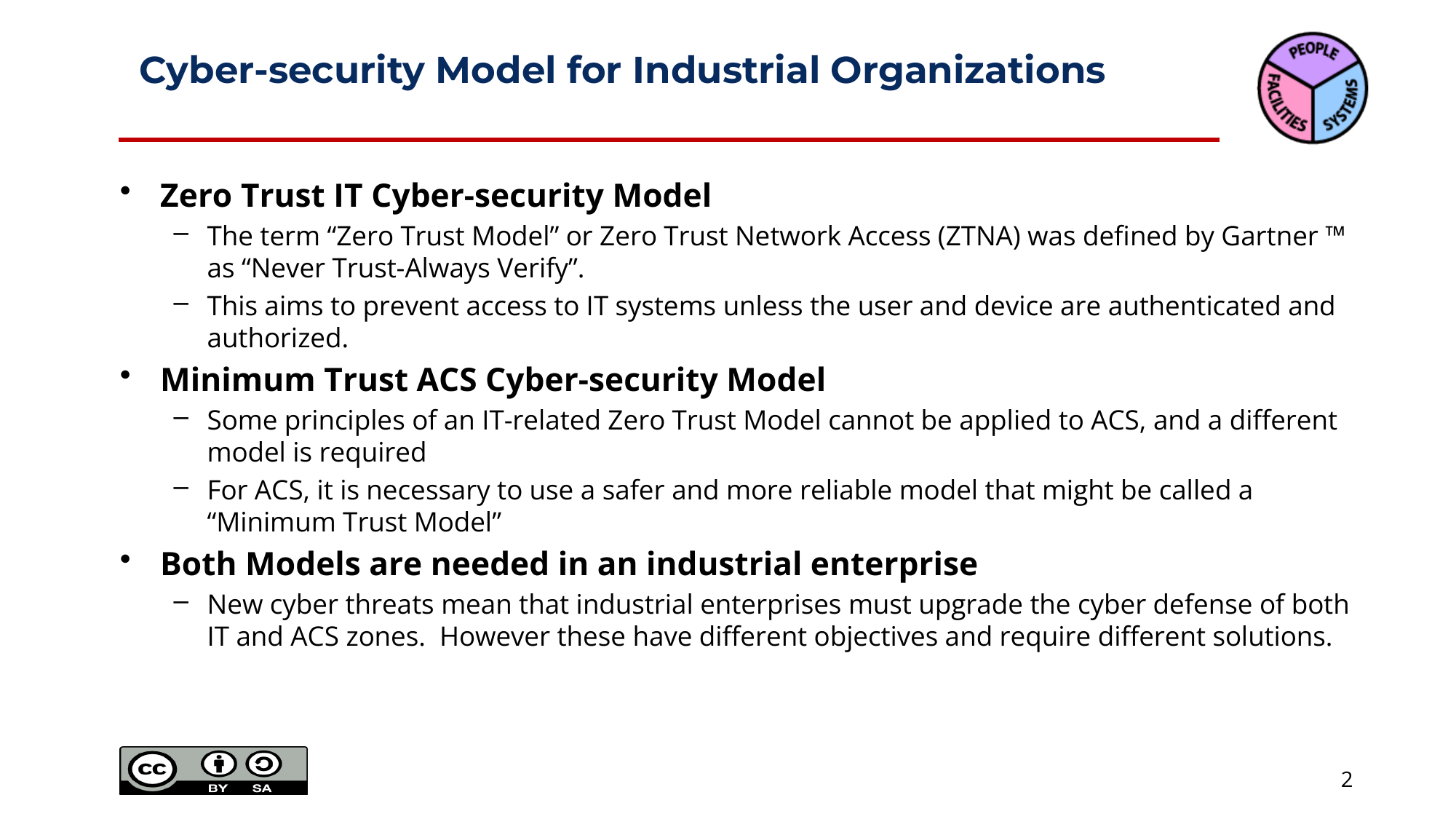

# Cyber-security Model for Industrial Organizations
Zero Trust IT Cyber-security Model
The term “Zero Trust Model” or Zero Trust Network Access (ZTNA) was defined by Gartner ™ as “Never Trust-Always Verify”.
This aims to prevent access to IT systems unless the user and device are authenticated and authorized.
Minimum Trust ACS Cyber-security Model
Some principles of an IT-related Zero Trust Model cannot be applied to ACS, and a different model is required
For ACS, it is necessary to use a safer and more reliable model that might be called a “Minimum Trust Model”
Both Models are needed in an industrial enterprise
New cyber threats mean that industrial enterprises must upgrade the cyber defense of both IT and ACS zones.  However these have different objectives and require different solutions.